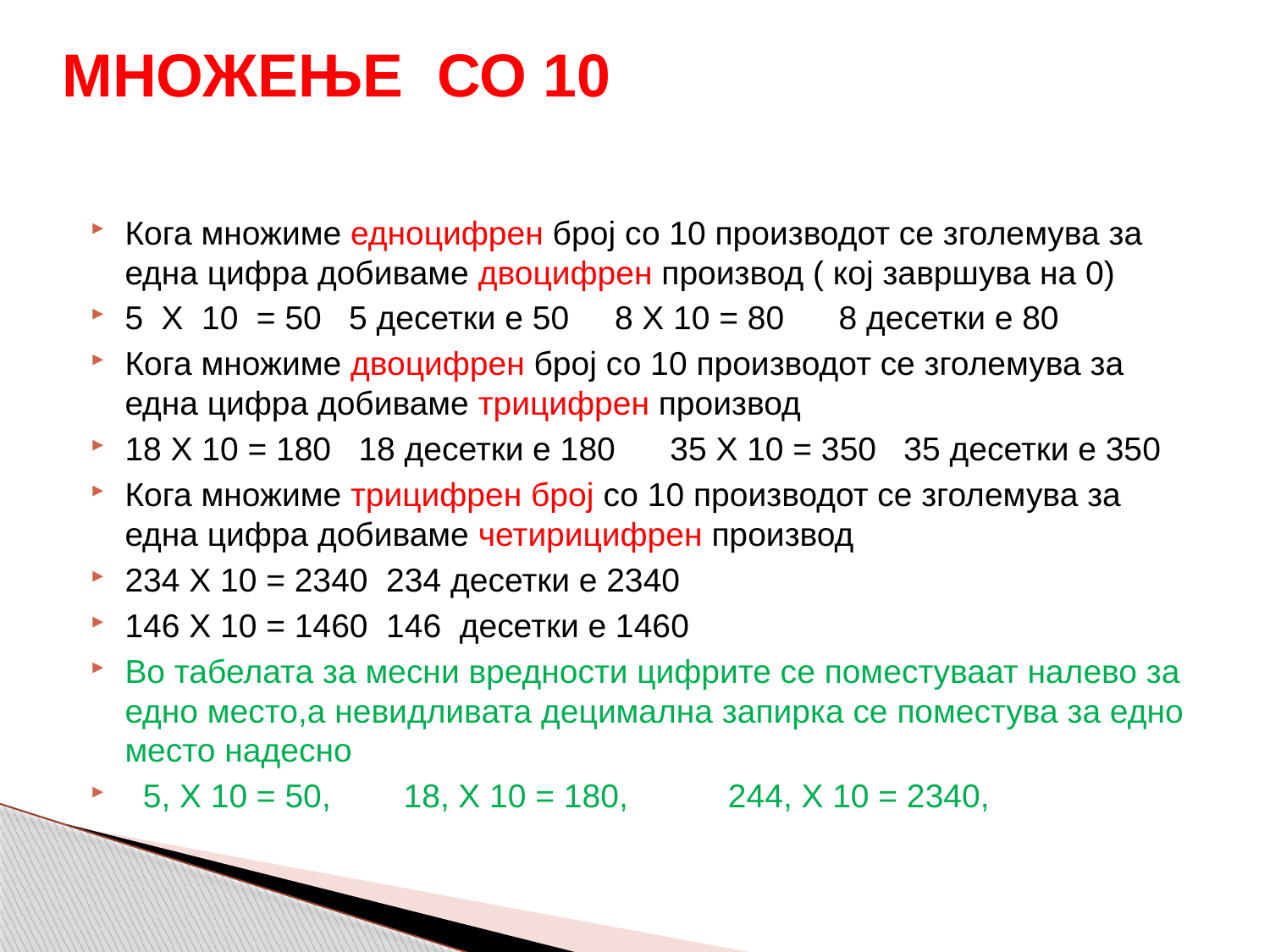

# МНОЖЕЊЕ  СО 10
Кога множиме едноцифрен број со 10 производот се зголемува за една цифра добиваме двоцифрен производ ( кој завршува на 0)
5  Х  10  = 50   5 десетки е 50     8 Х 10 = 80      8 десетки е 80
Кога множиме двоцифрен број со 10 производот се зголемува за една цифра добиваме трицифрен производ
18 Х 10 = 180   18 десетки е 180      35 Х 10 = 350   35 десетки е 350
Кога множиме трицифрен број со 10 производот се зголемува за една цифра добиваме четирицифрен производ
234 Х 10 = 2340  234 десетки е 2340
146 Х 10 = 1460  146  десетки е 1460
Во табелата за месни вредности цифрите се поместуваат налево за едно место,а невидливата децимална запирка се поместува за едно место надесно
  5, Х 10 = 50,        18, Х 10 = 180,           244, Х 10 = 2340,